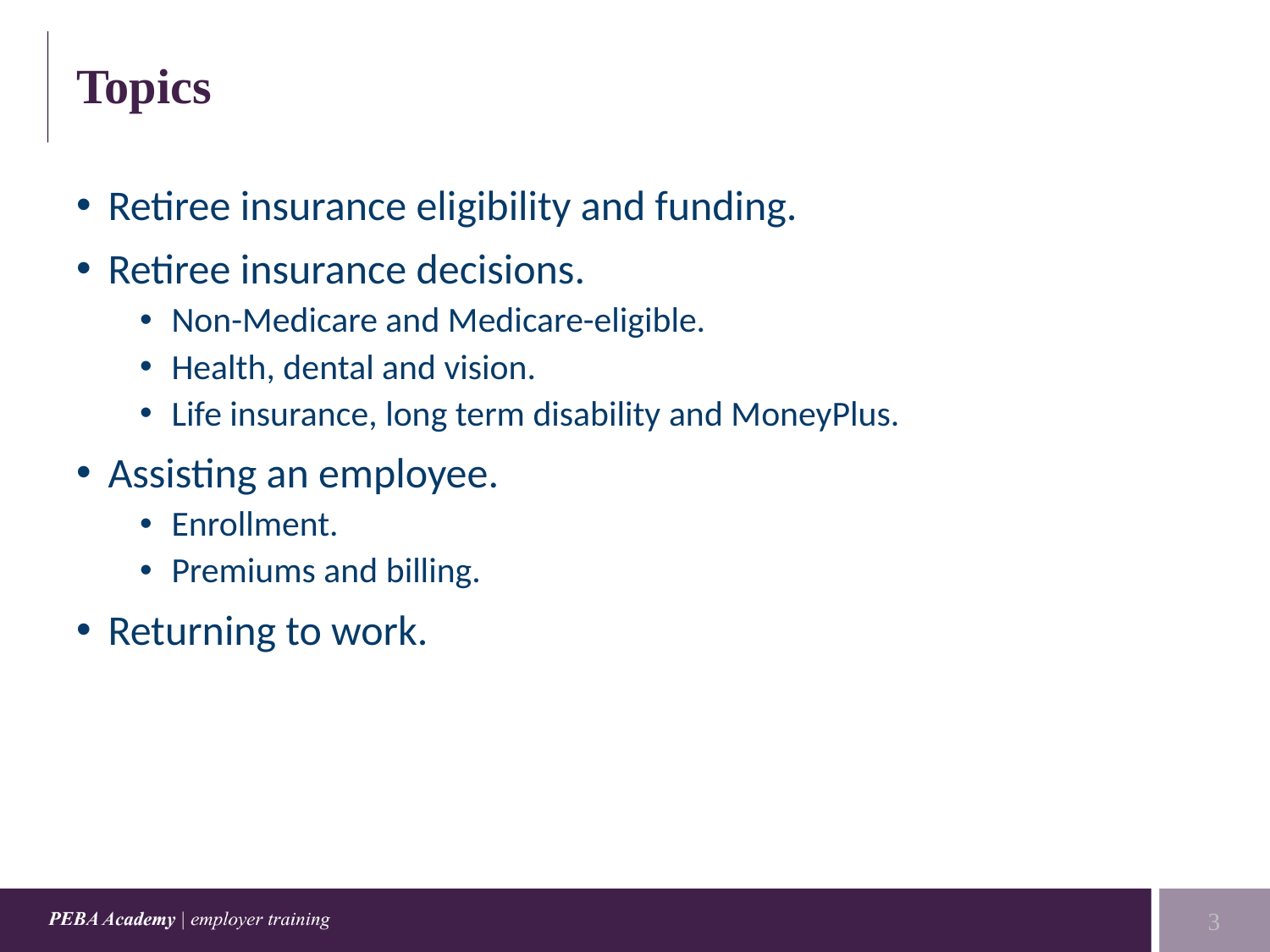

# Topics
Retiree insurance eligibility and funding.
Retiree insurance decisions.
Non-Medicare and Medicare-eligible.
Health, dental and vision.
Life insurance, long term disability and MoneyPlus.
Assisting an employee.
Enrollment.
Premiums and billing.
Returning to work.
3